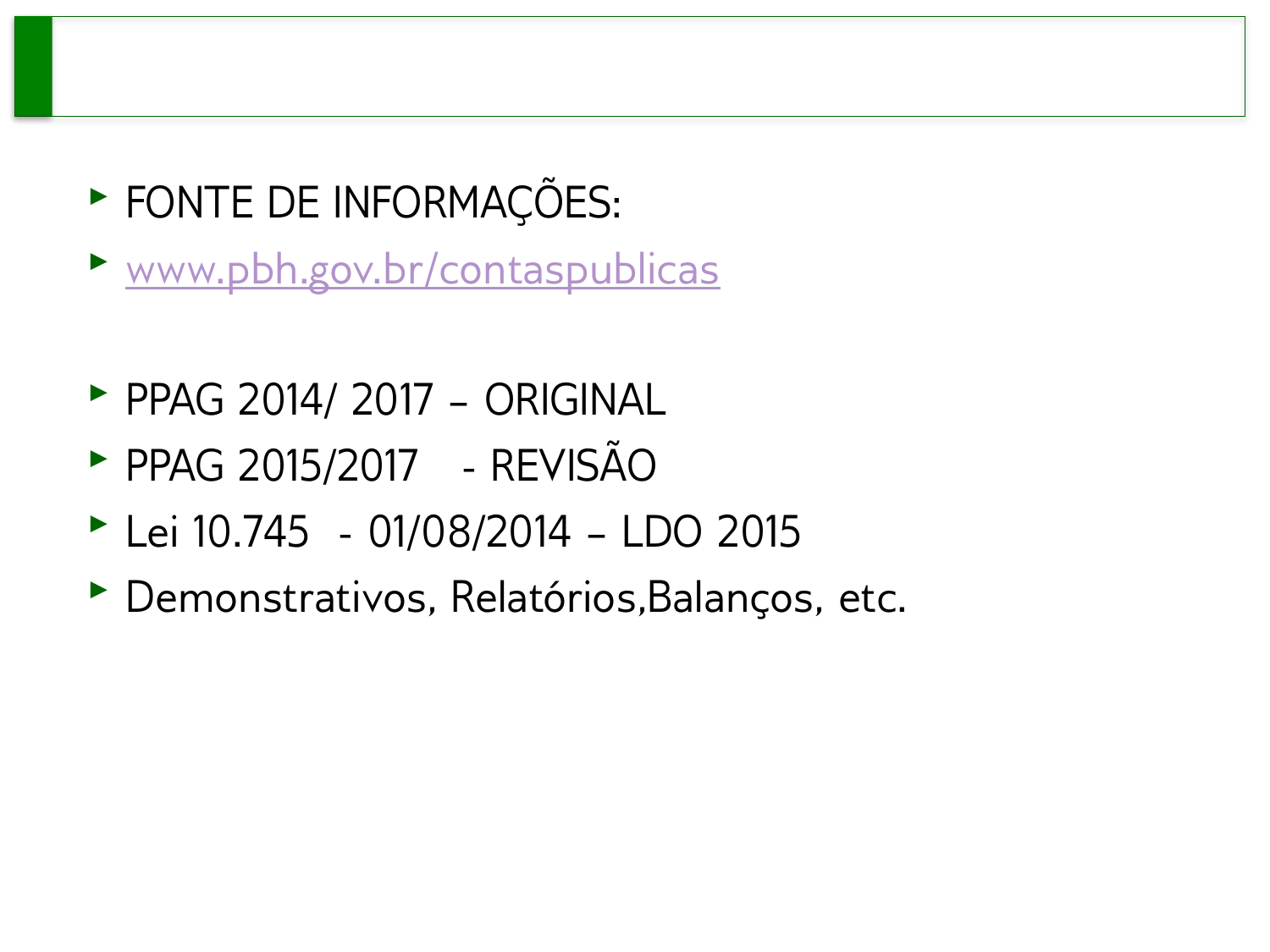

#
FONTE DE INFORMAÇÕES:
www.pbh.gov.br/contaspublicas

PPAG 2014/ 2017 – ORIGINAL
PPAG 2015/2017   - REVISÃO
Lei 10.745  - 01/08/2014 – LDO 2015
Demonstrativos, Relatórios,Balanços, etc.